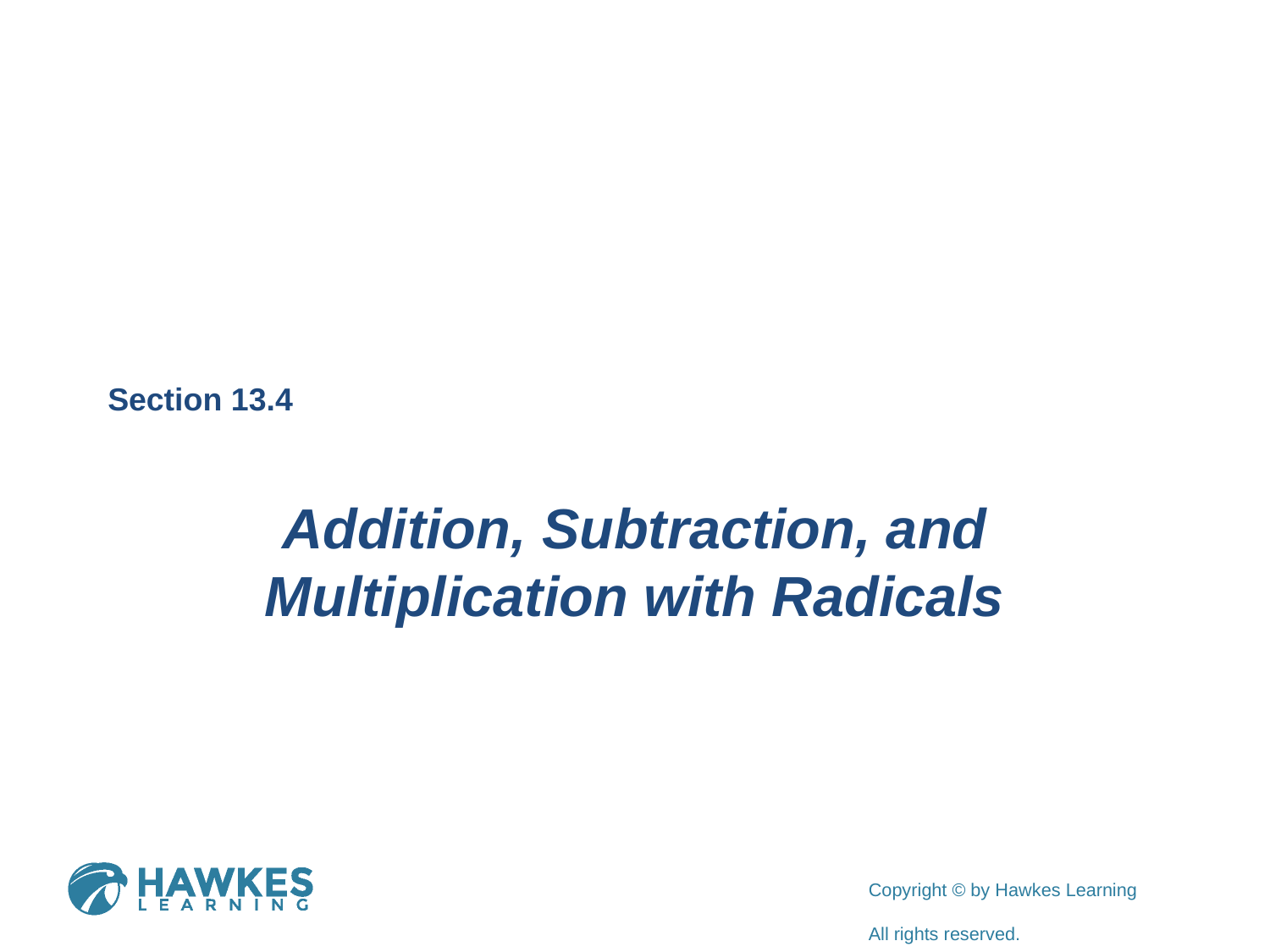

Section 13.4
Addition, Subtraction, and Multiplication with Radicals